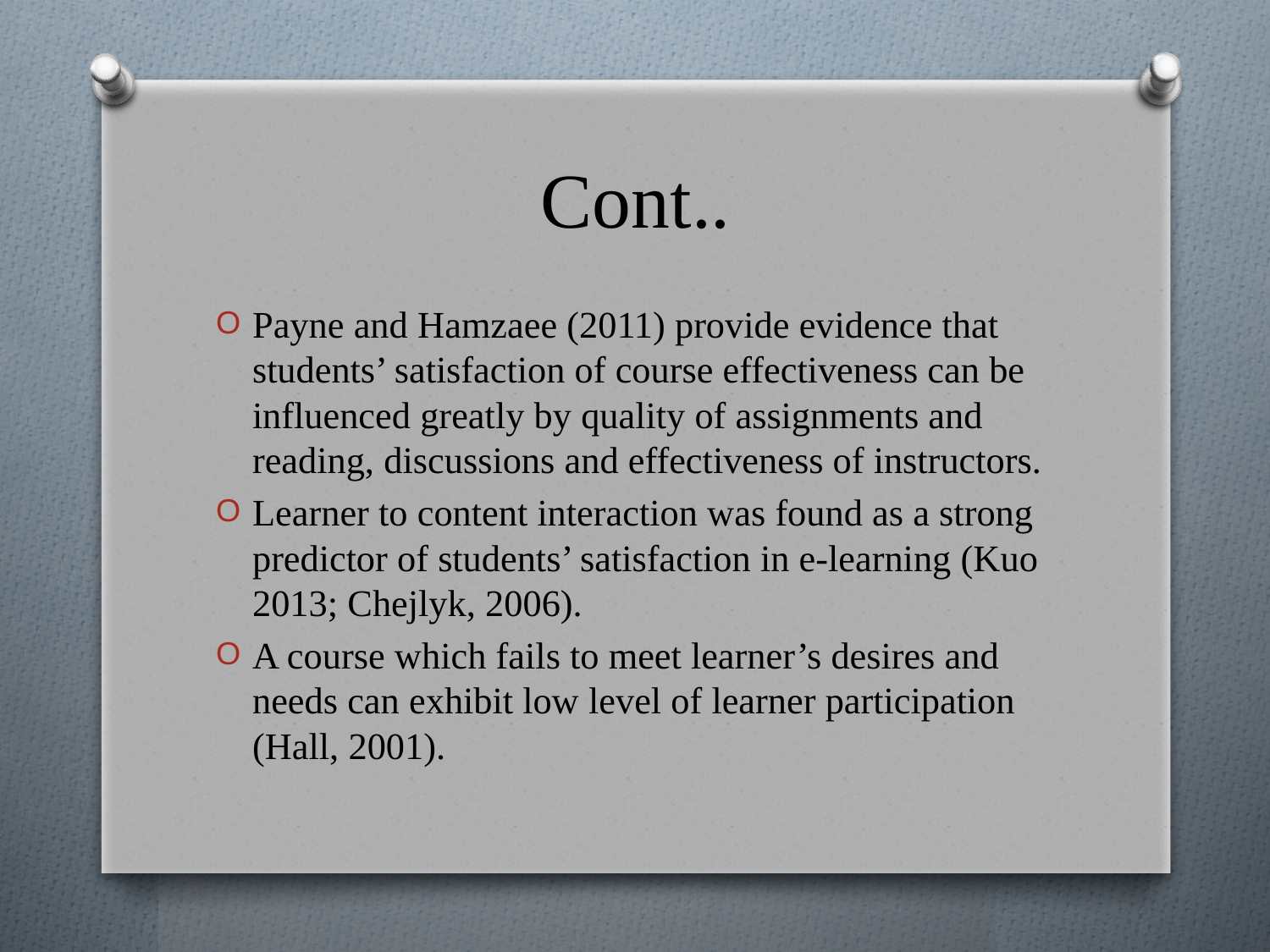

# Cont..
Payne and Hamzaee (2011) provide evidence that students’ satisfaction of course effectiveness can be influenced greatly by quality of assignments and reading, discussions and effectiveness of instructors.
Learner to content interaction was found as a strong predictor of students’ satisfaction in e-learning (Kuo 2013; Chejlyk, 2006).
A course which fails to meet learner’s desires and needs can exhibit low level of learner participation (Hall, 2001).